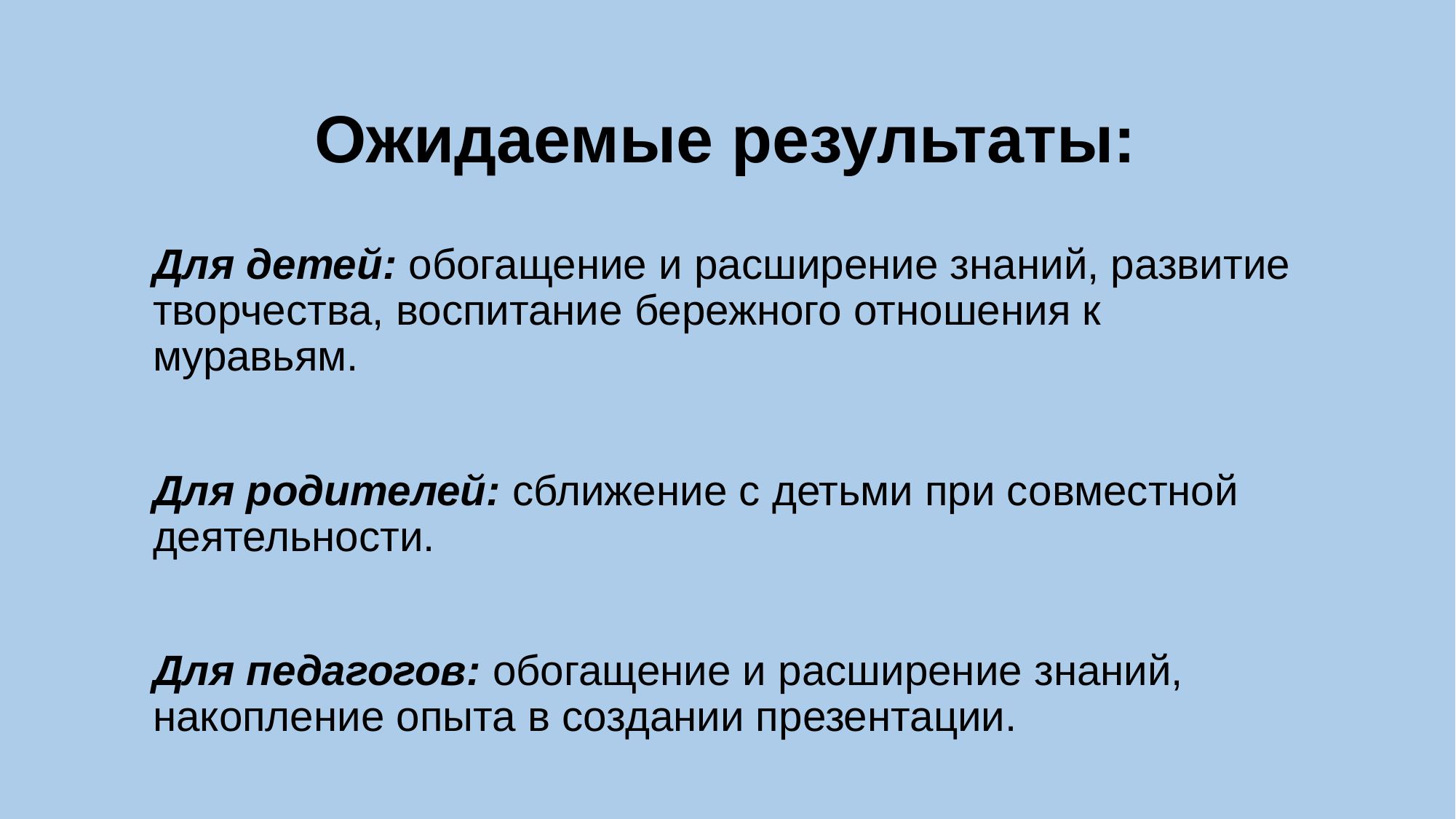

# Ожидаемые результаты:

Для детей: обогащение и расширение знаний, развитие творчества, воспитание бережного отношения к муравьям.

Для родителей: сближение с детьми при совместной деятельности.

Для педагогов: обогащение и расширение знаний, накопление опыта в создании презентации.